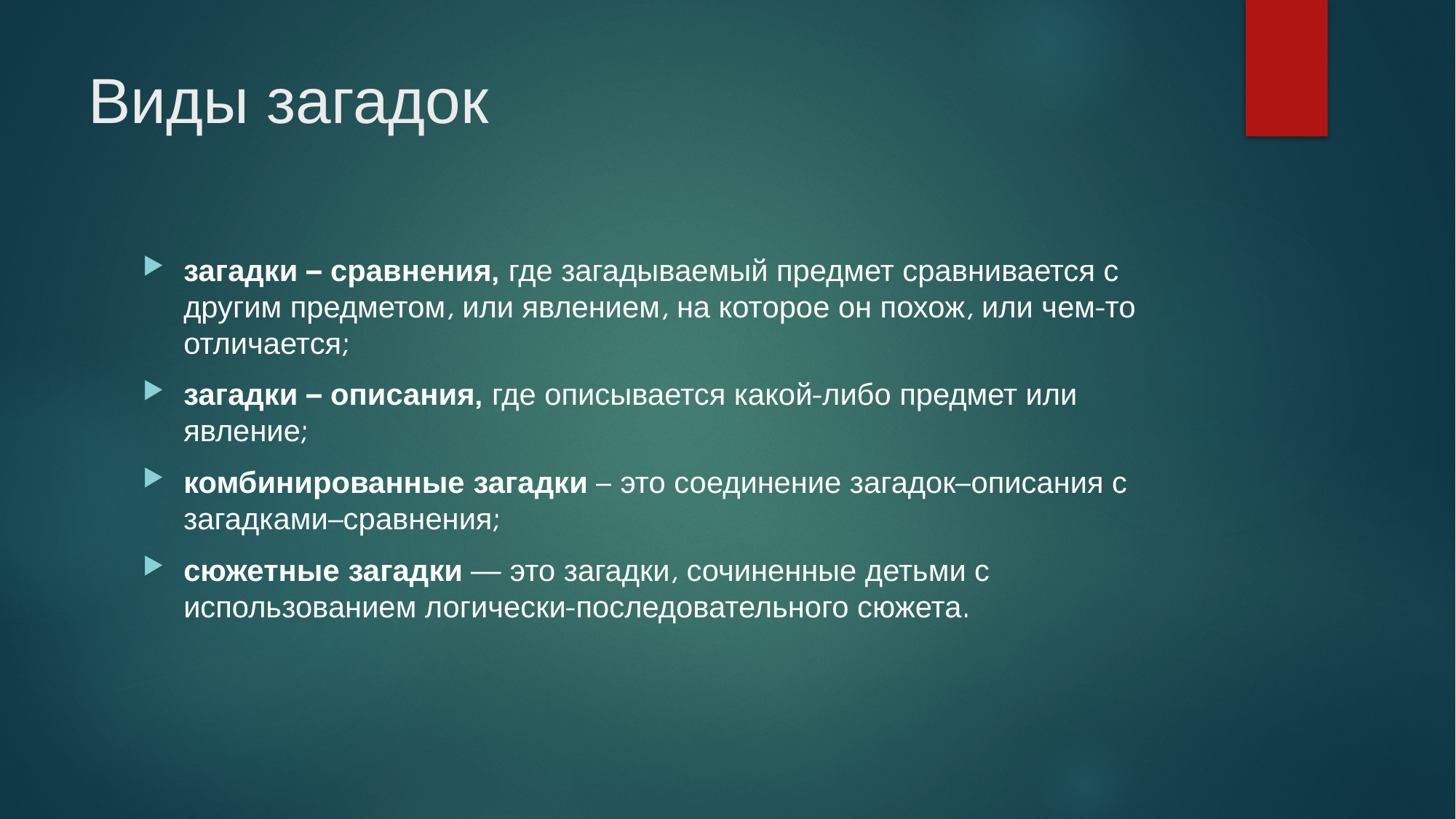

# Виды загадок
загадки – сравнения, где загадываемый предмет сравнивается с другим предметом, или явлением, на которое он похож, или чем-то отличается;
загадки – описания, где описывается какой-либо предмет или явление;
комбинированные загадки – это соединение загадок–описания с загадками–сравнения;
сюжетные загадки — это загадки, сочиненные детьми с использованием логически-последовательного сюжета.